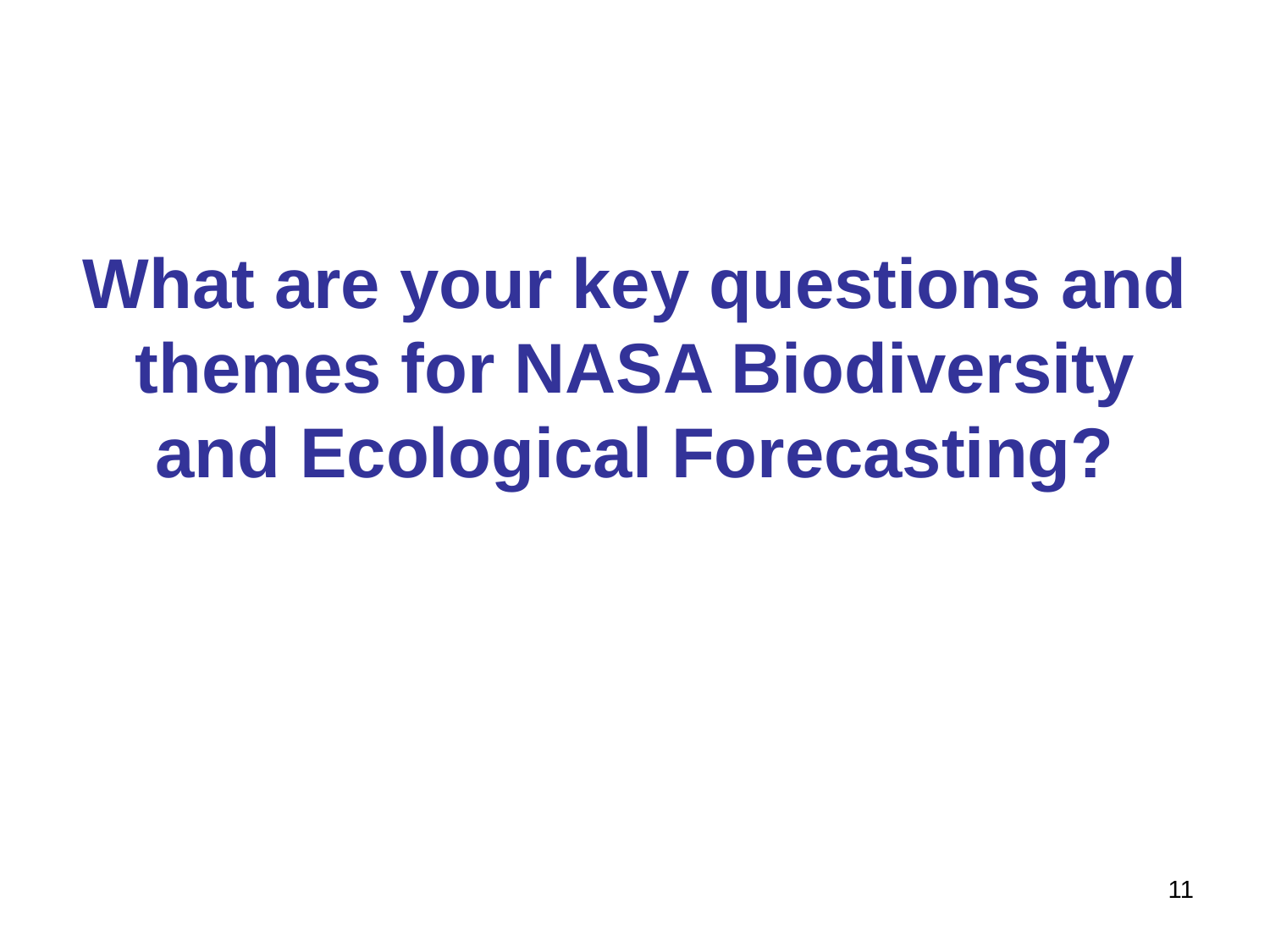

# What are your key questions and themes for NASA Biodiversity and Ecological Forecasting?
11